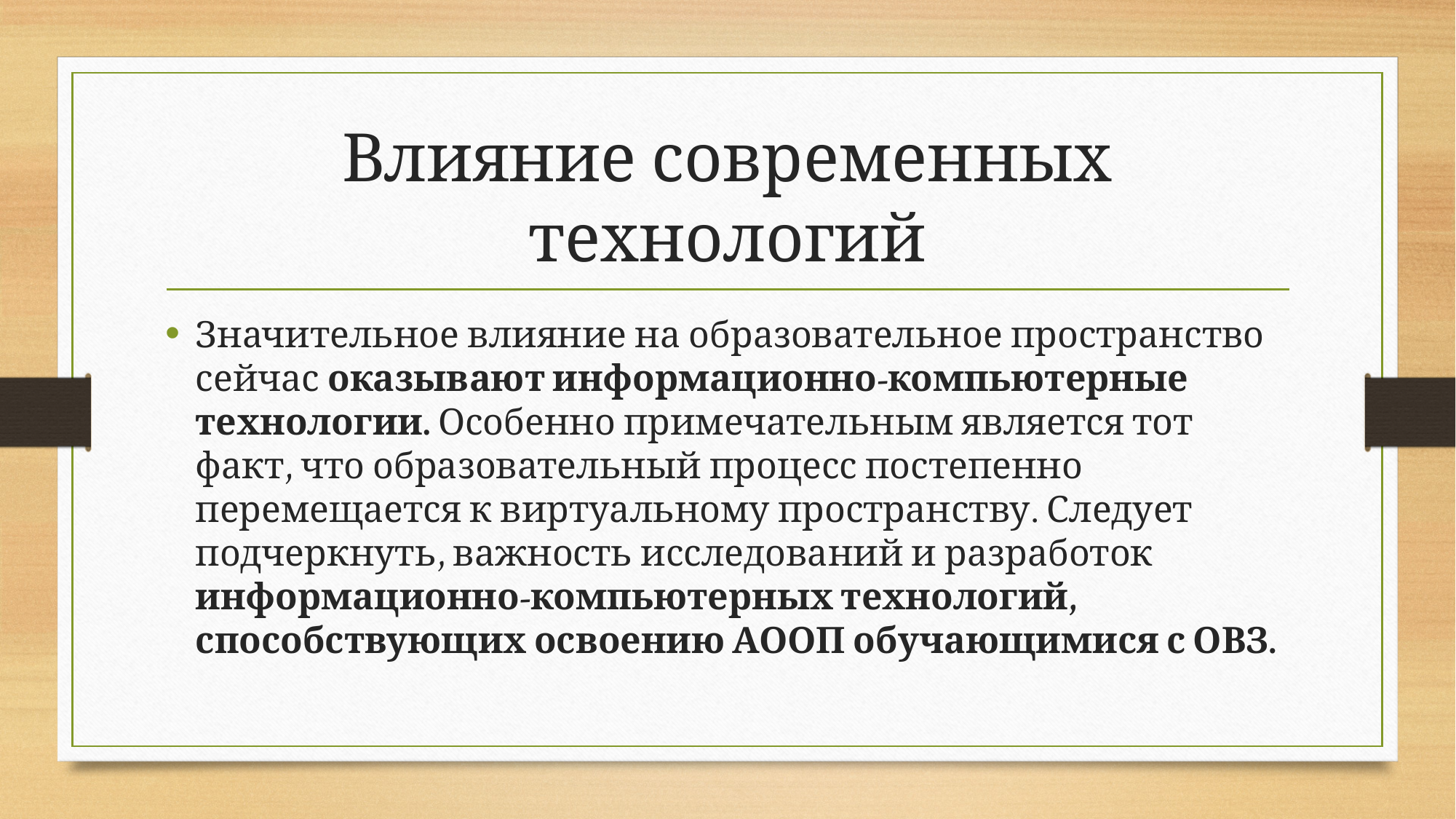

# Влияние современных технологий
Значительное влияние на образовательное пространство сейчас оказывают информационно-компьютерные технологии. Особенно примечательным является тот факт, что образовательный процесс постепенно перемещается к виртуальному пространству. Следует подчеркнуть, важность исследований и разработок информационно-компьютерных технологий, способствующих освоению АООП обучающимися с ОВЗ.